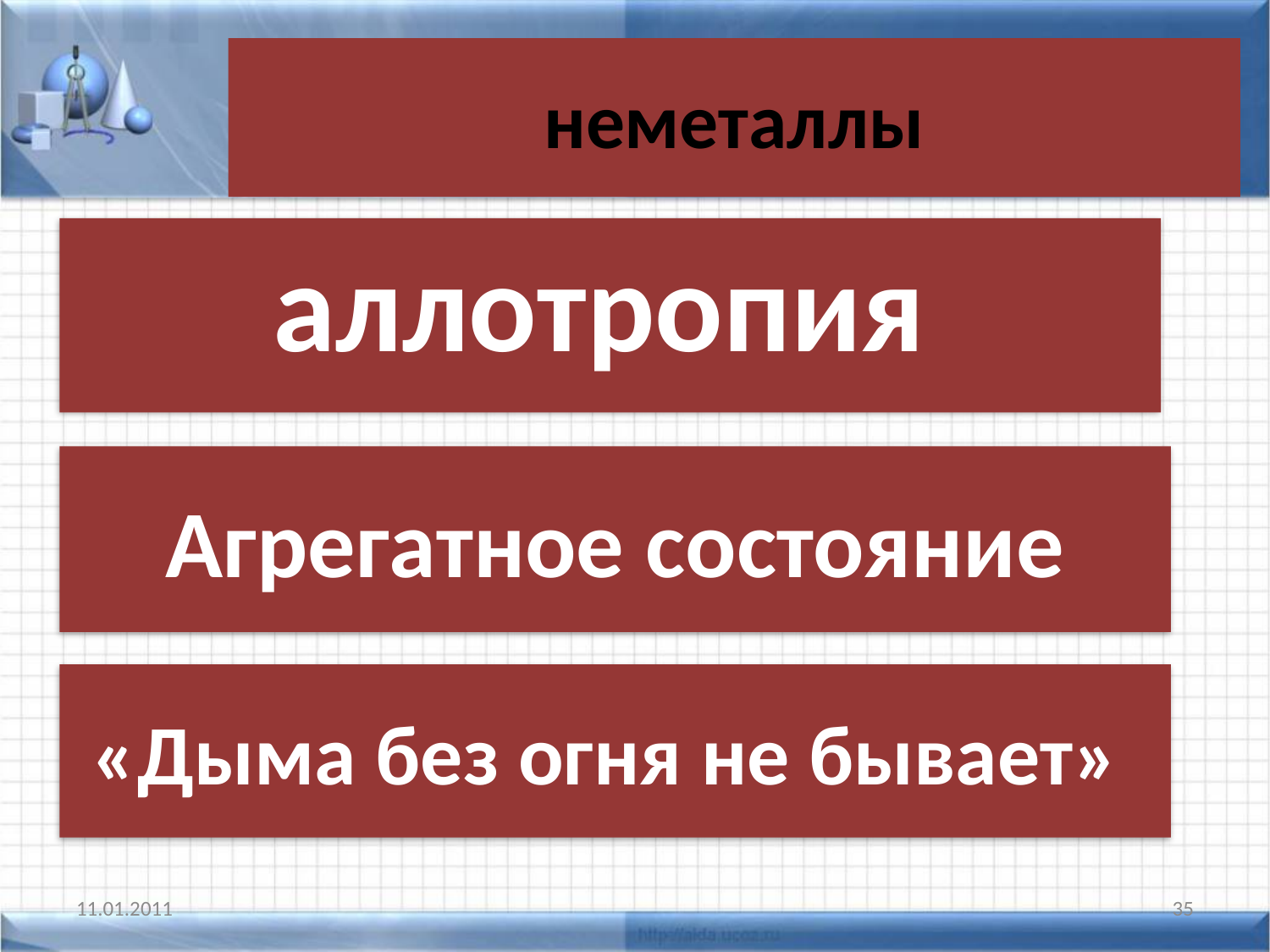

# неметаллы
аллотропия

Агрегатное состояние

«Дыма без огня не бывает»

11.01.2011
35